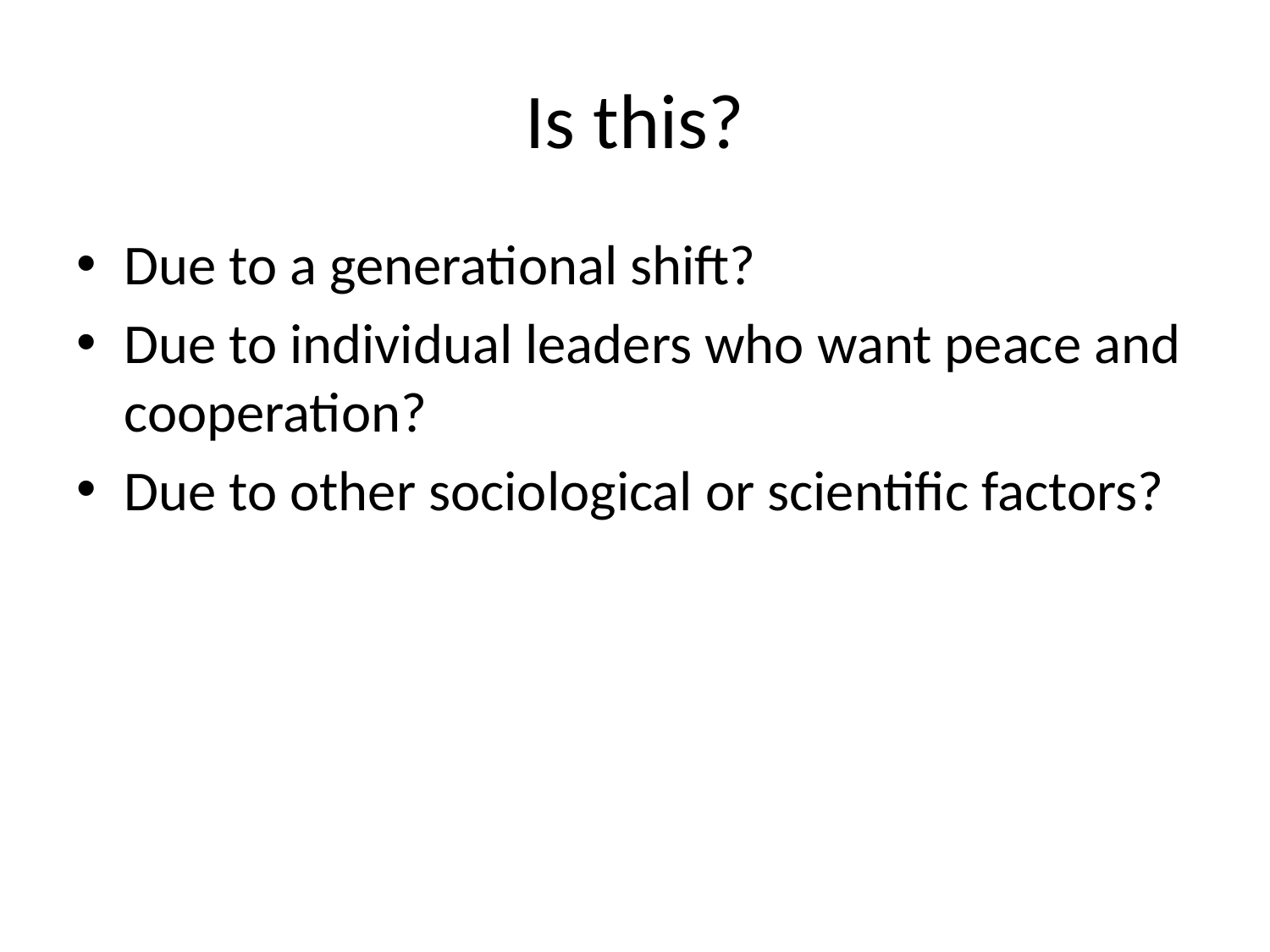

# Is this?
Due to a generational shift?
Due to individual leaders who want peace and cooperation?
Due to other sociological or scientific factors?